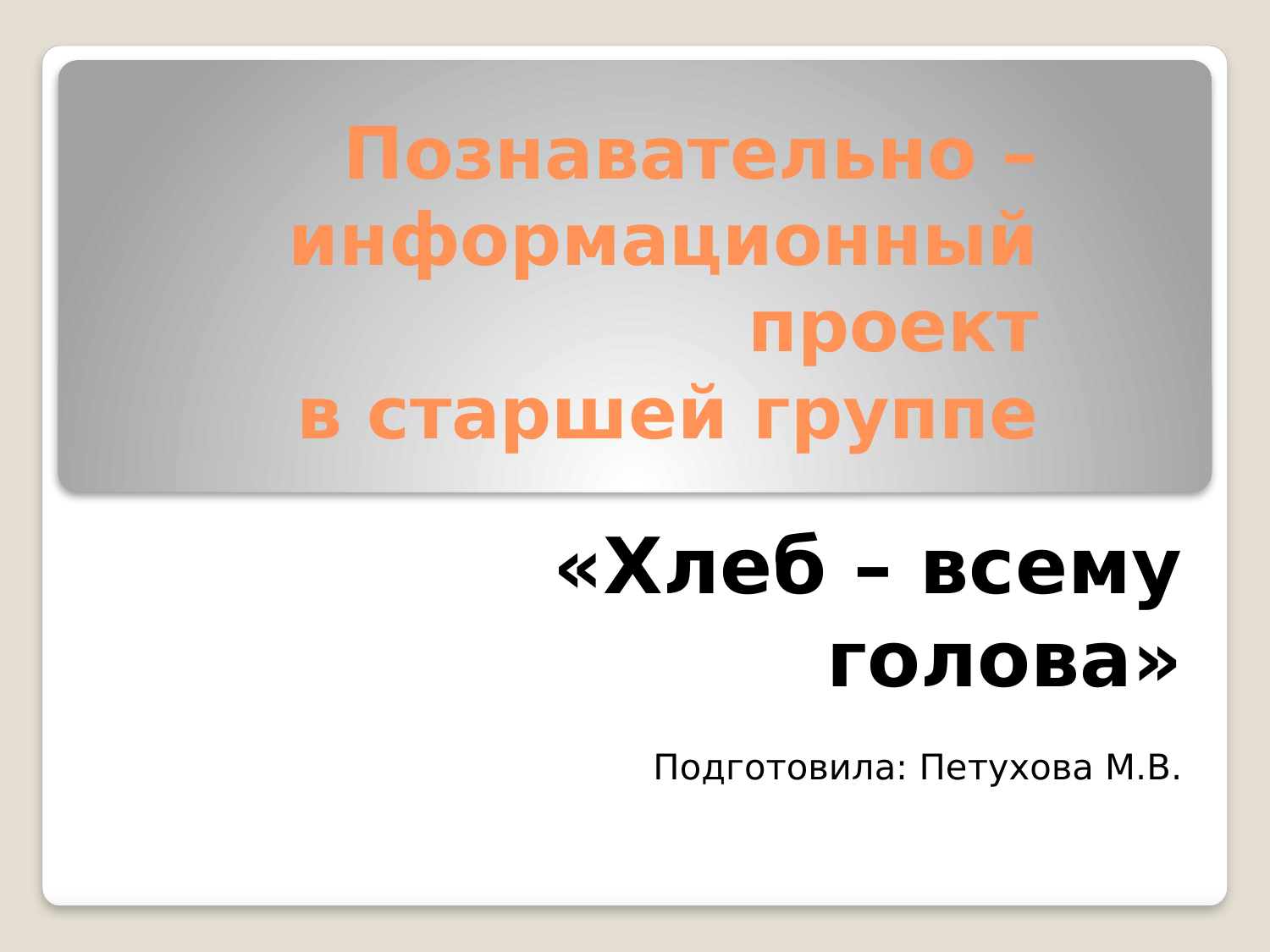

# Познавательно – информационный проект в старшей группе
«Хлеб – всему голова»

                      Подготовила: Петухова М.В.